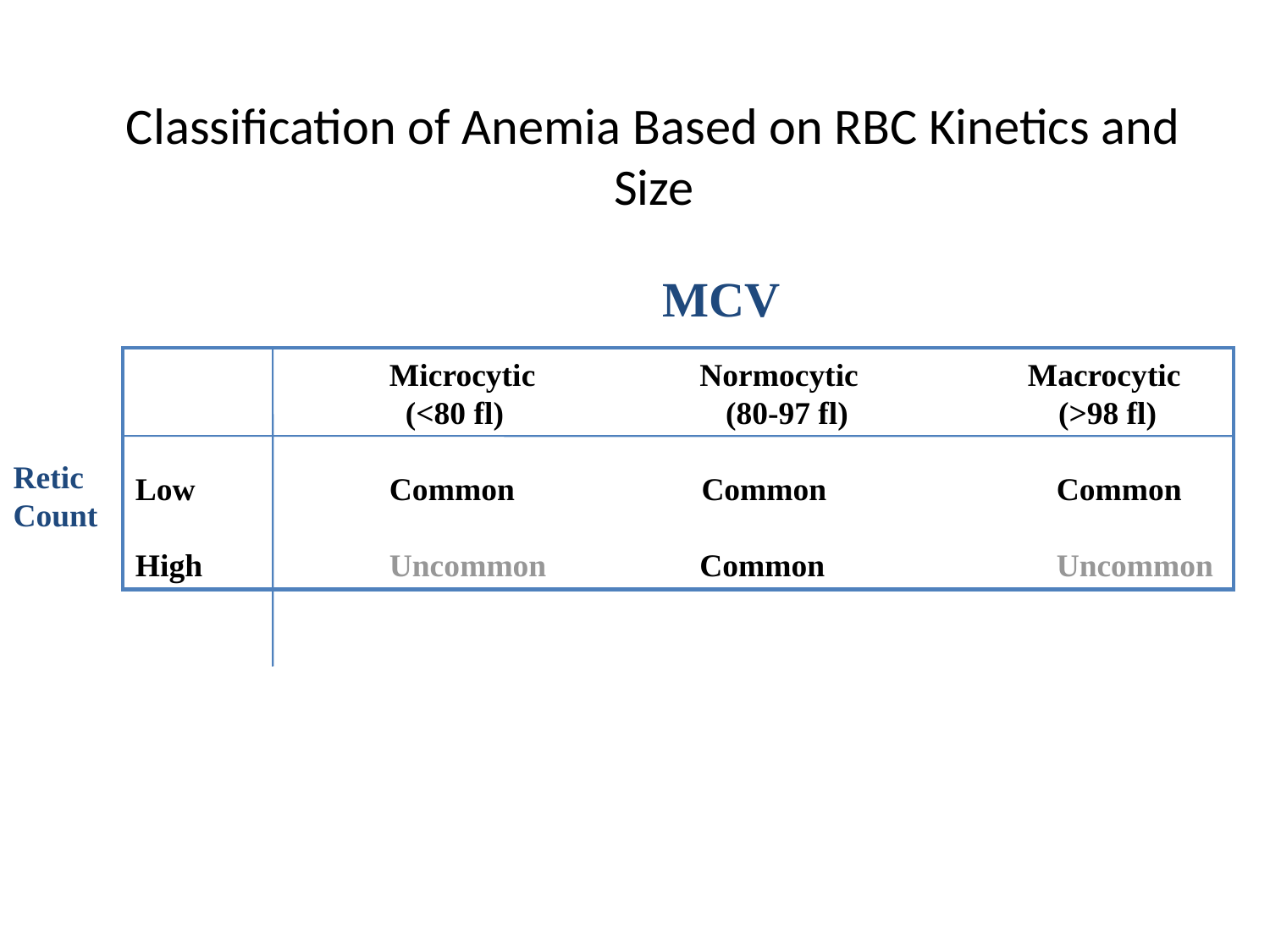

# Classification of Anemia Based on RBC Kinetics and Size

MCV

		Microcytic     	       Normocytic                     Macrocytic
		  (<80 fl)	                          (80-97 fl) 	                    (>98 fl)

Low		Common	                       Common		    Common

High		Uncommon	       Common		    Uncommon

Retic
Count